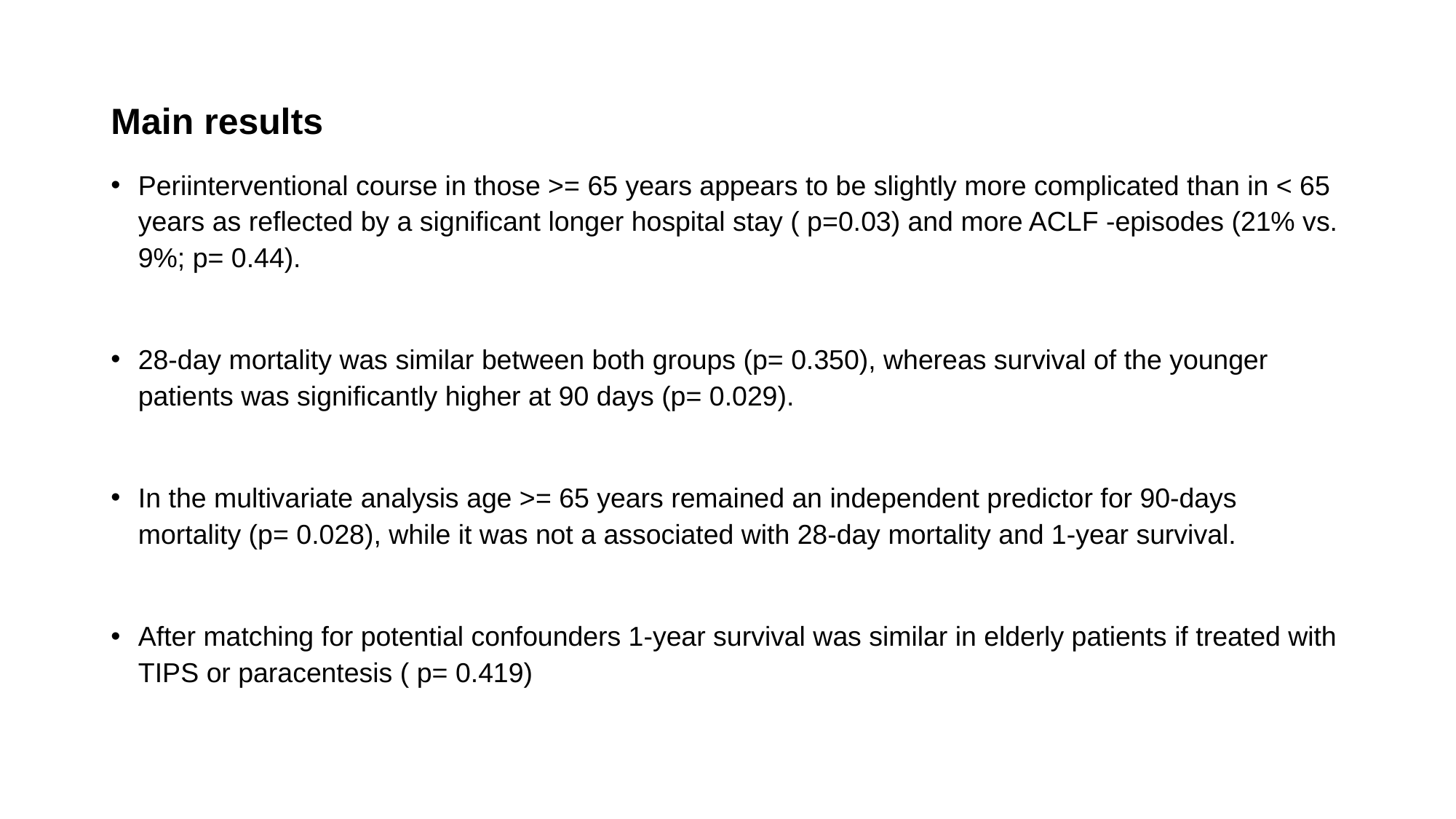

# Main results
Periinterventional course in those >= 65 years appears to be slightly more complicated than in < 65 years as reflected by a significant longer hospital stay ( p=0.03) and more ACLF -episodes (21% vs. 9%; p= 0.44).

28-day mortality was similar between both groups (p= 0.350), whereas survival of the younger patients was significantly higher at 90 days (p= 0.029).

In the multivariate analysis age >= 65 years remained an independent predictor for 90-days mortality (p= 0.028), while it was not a associated with 28-day mortality and 1-year survival.

After matching for potential confounders 1-year survival was similar in elderly patients if treated with TIPS or paracentesis ( p= 0.419)